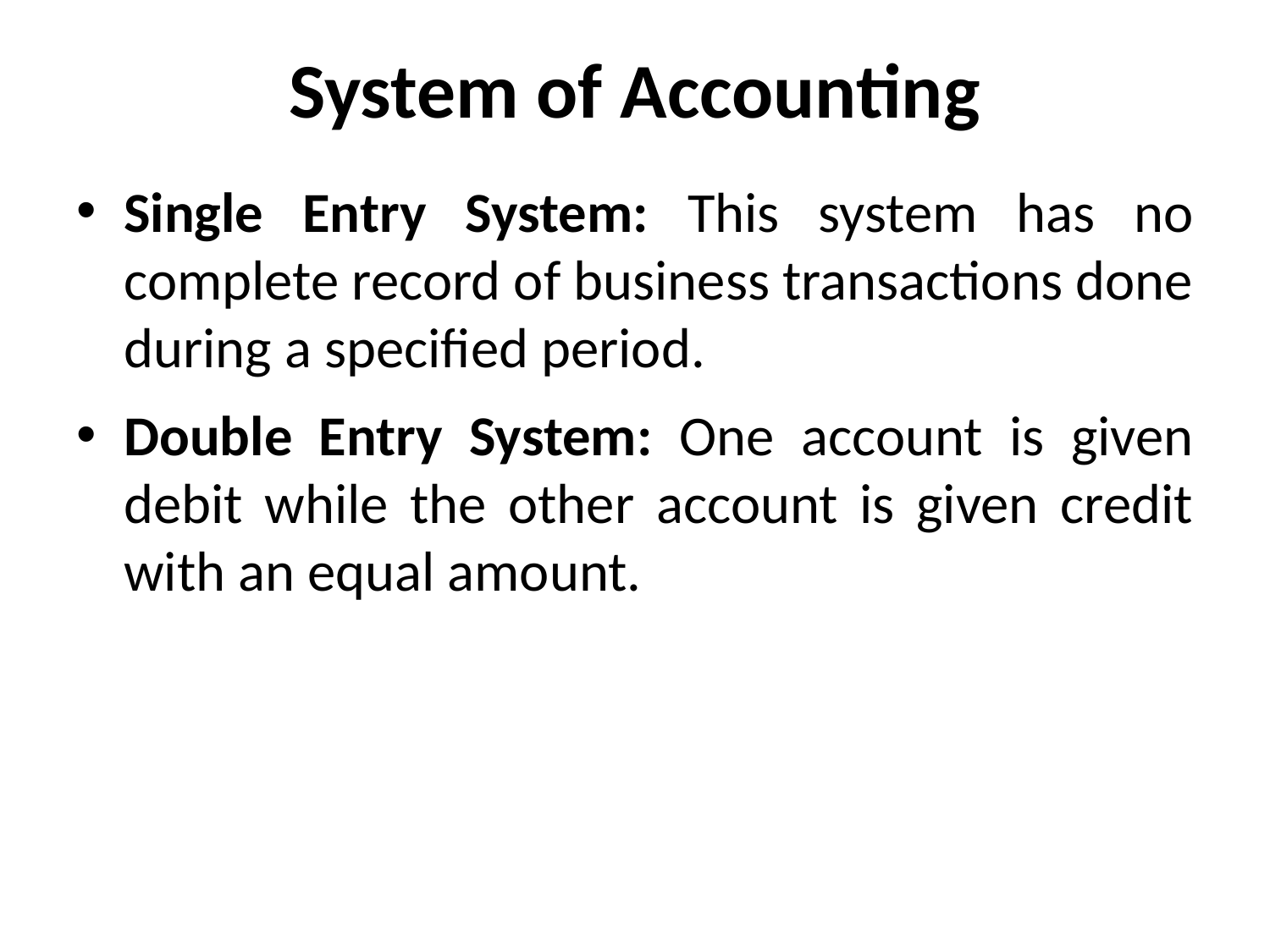

# System of Accounting
Single Entry System: This system has no complete record of business transactions done during a specified period.
Double Entry System: One account is given debit while the other account is given credit with an equal amount.